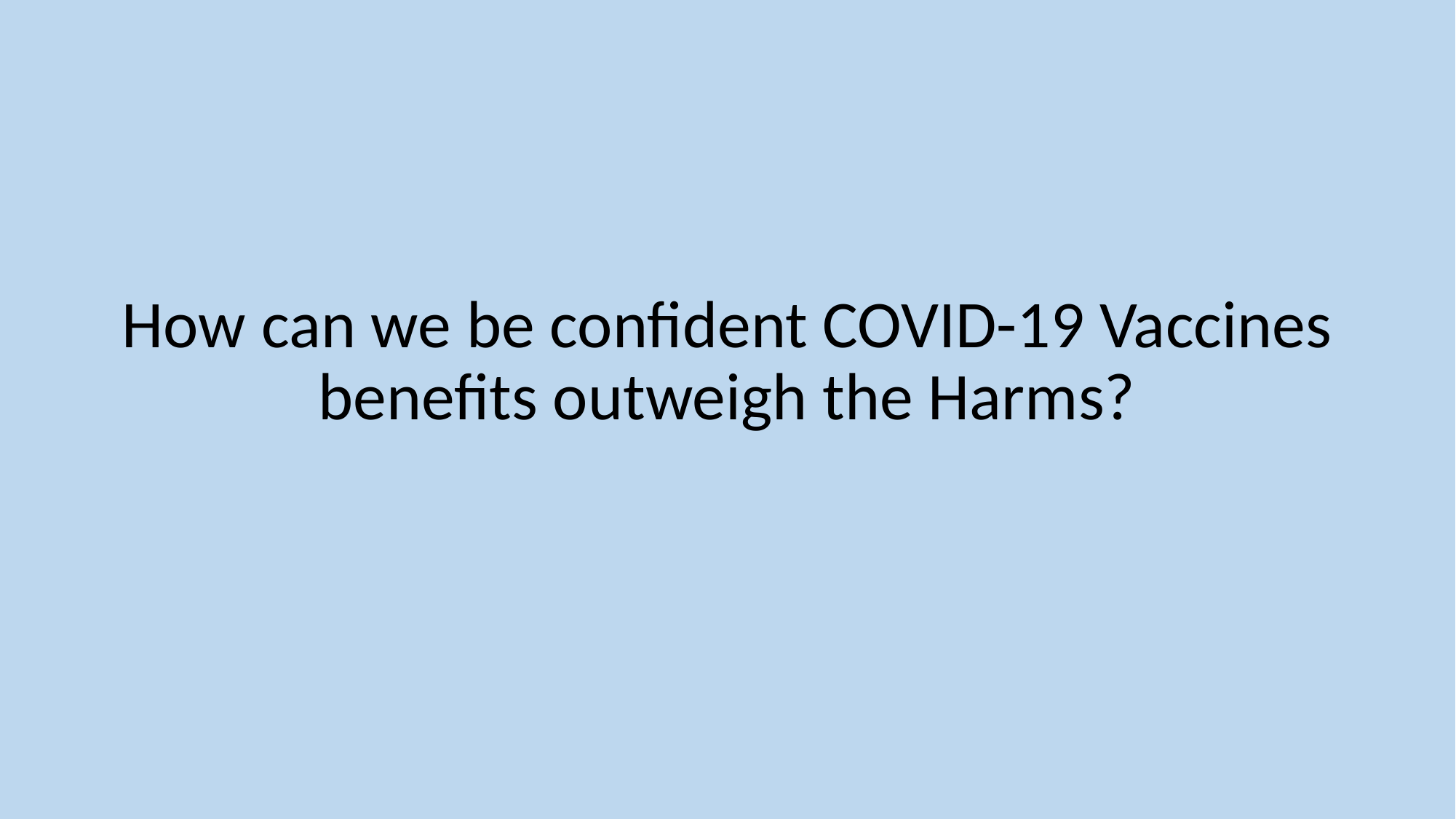

# How can we be confident COVID-19 Vaccines benefits outweigh the Harms?